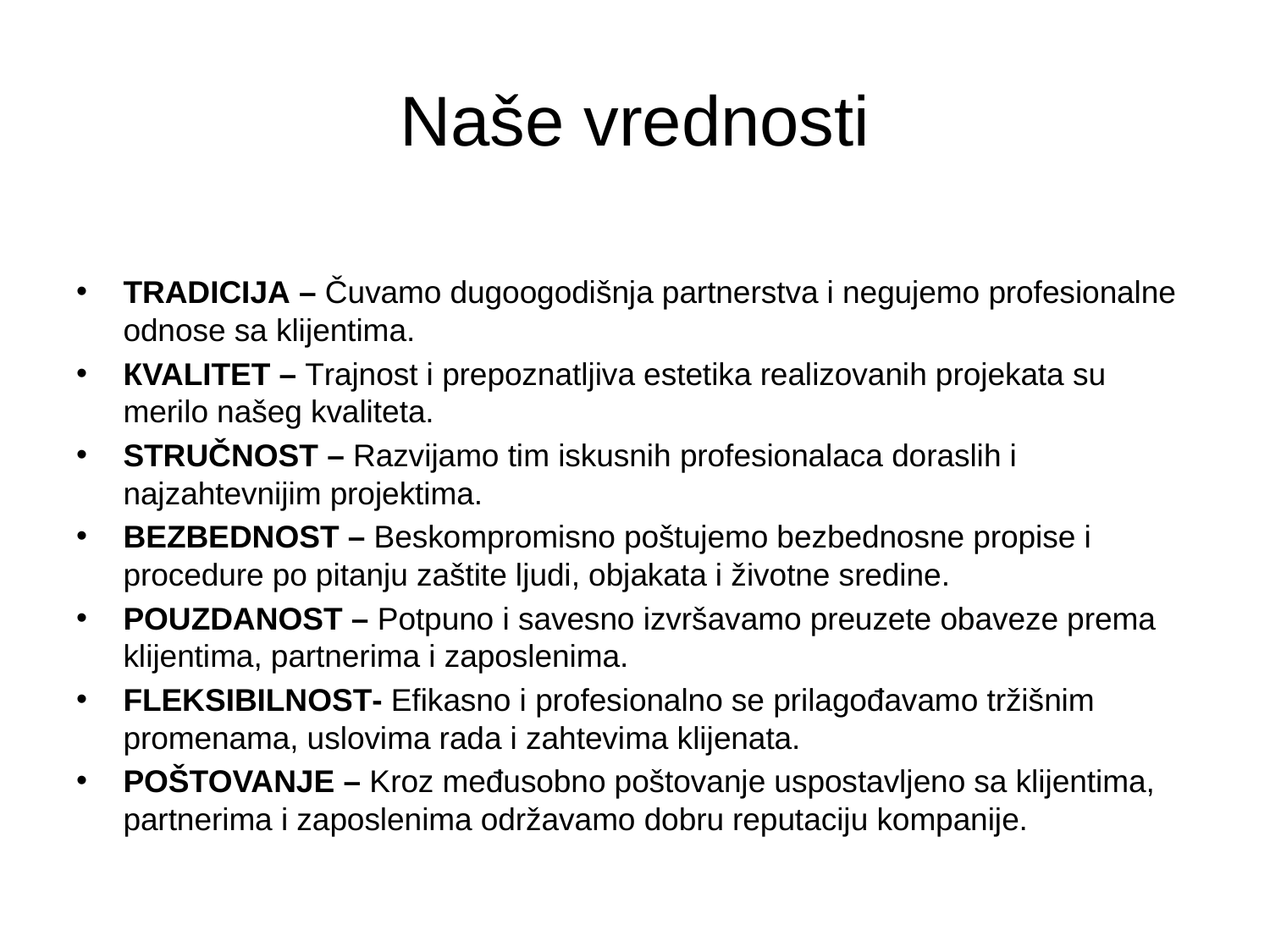

# Naše vrednosti

TRADICIJA – Čuvamo dugoogodišnja partnerstva i negujemo profesionalne odnose sa klijentima.
КVALIТЕТ – Тrajnost i prepoznatljiva estetika realizovanih projekata su merilo našeg kvaliteta.
STRUČNOST – Razvijamo tim iskusnih profesionalaca doraslih i najzahtevnijim projektima.
BEZBEDNOST – Beskompromisno poštujemo bezbednosne propise i procedure po pitanju zaštite ljudi, objakata i životne sredine.
POUZDANOST – Potpuno i savesno izvršavamo preuzete obaveze prema klijentima, partnerima i zaposlenima.
FLEKSIBILNOST- Efikasno i profesionalno se prilagođavamo tržišnim promenama, uslovima rada i zahtevima klijenata.
POŠTOVANJE – Kroz međusobno poštovanje uspostavljeno sa klijentima, partnerima i zaposlenima održavamo dobru reputaciju kompanije.